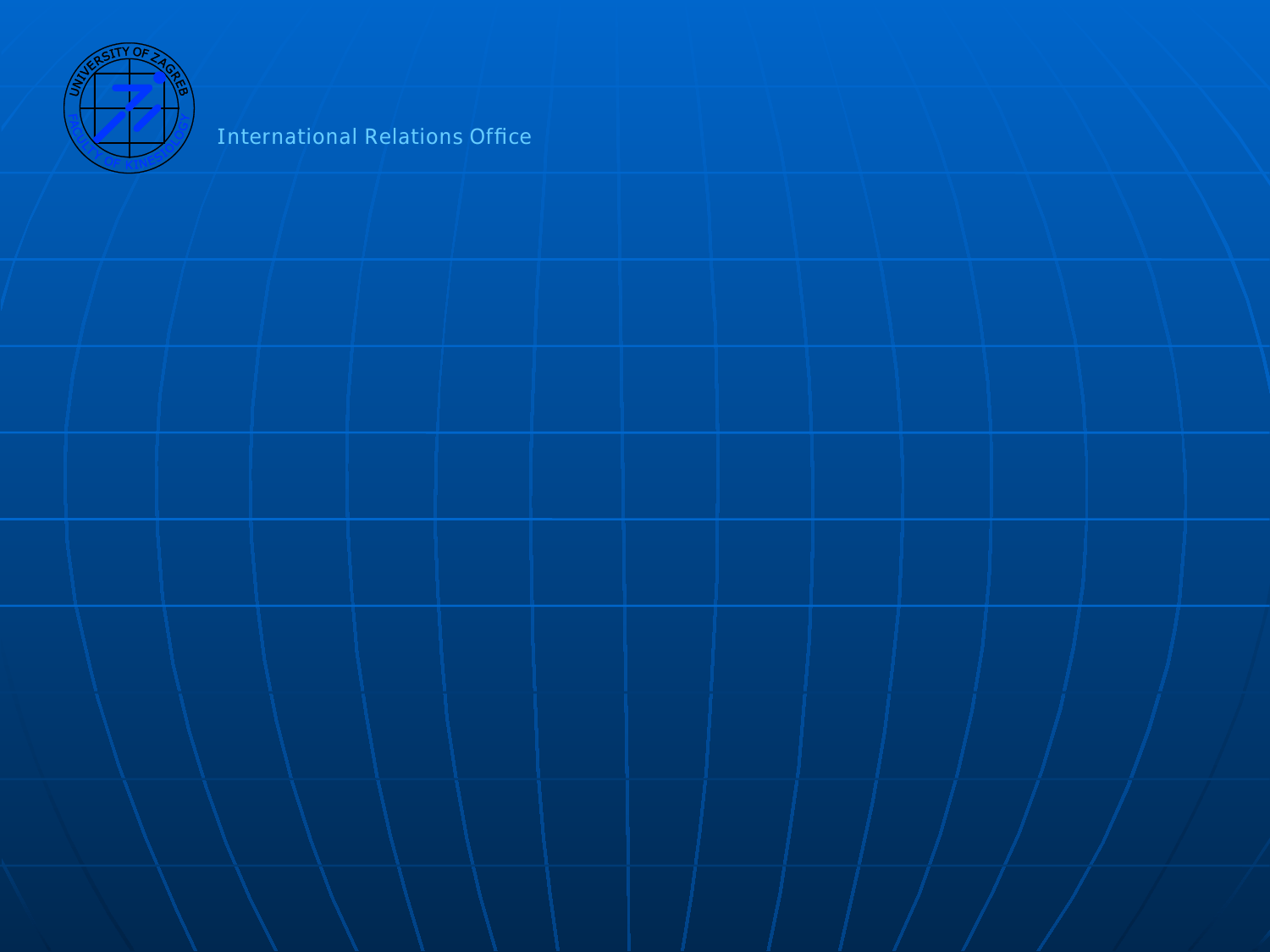

Financiranje
Svaki student koji odlazi u inozemstvo u okviru programa Erasmus može dobiti mjesečnu financijsku potporu - grant koja će pokriti troškove života, puta, smještaja i osiguranja (isplata stipendije 80% prije polaska, 20% nakon obavljene mobilnosti).
Postupak prijave za studente
Za prijavu i odabir kandidata zadužena je Vaša matična visokoškolska ustanova. Za podrobnije obavijesti o postupku prijave obratite se Uredu za međunarodnu suradnju Vaše matične ustanove.